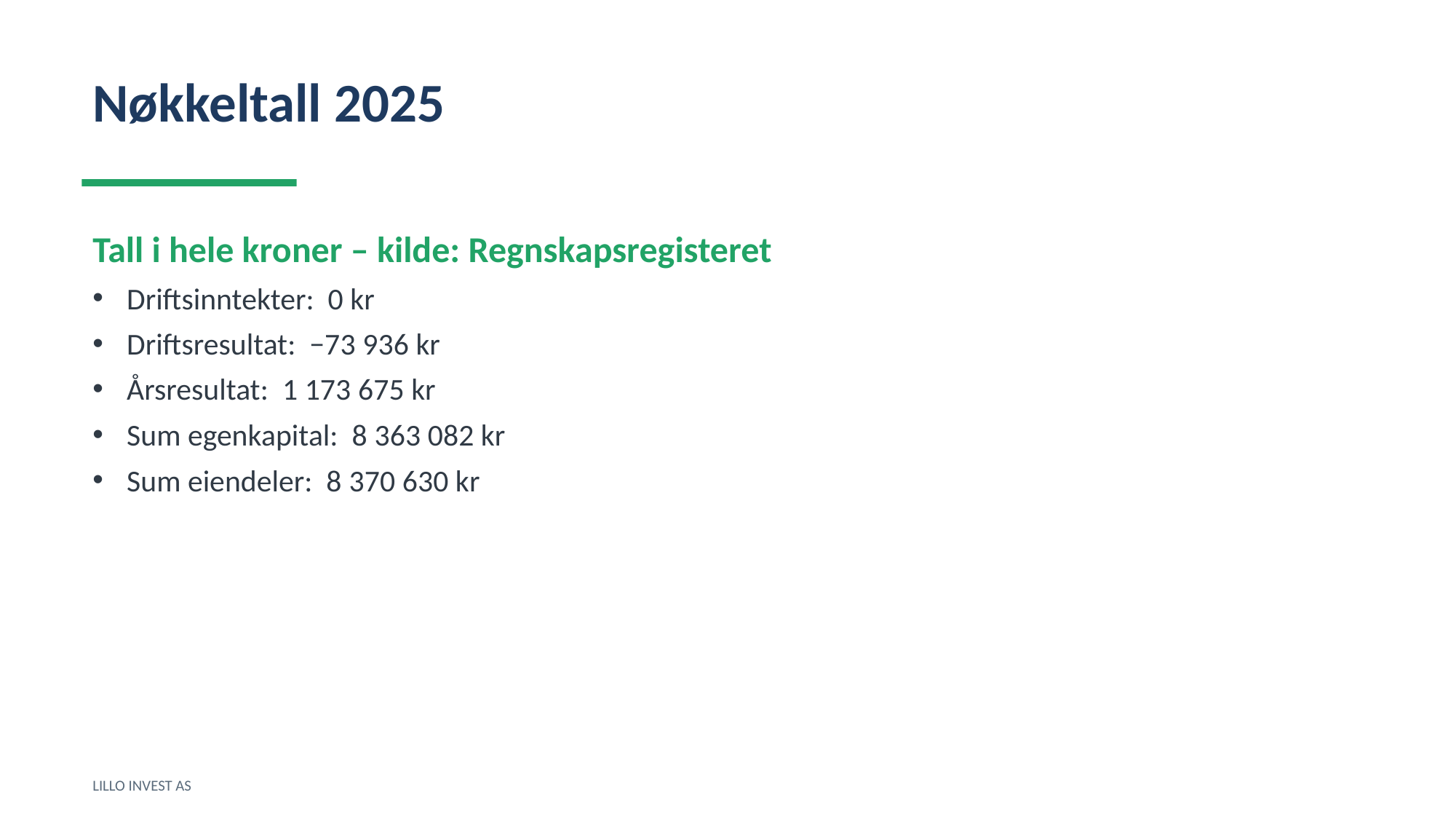

Nøkkeltall 2025

Tall i hele kroner – kilde: Regnskapsregisteret
Driftsinntekter:  0 kr
Driftsresultat:  −73 936 kr
Årsresultat:  1 173 675 kr
Sum egenkapital:  8 363 082 kr
Sum eiendeler:  8 370 630 kr
LILLO INVEST AS